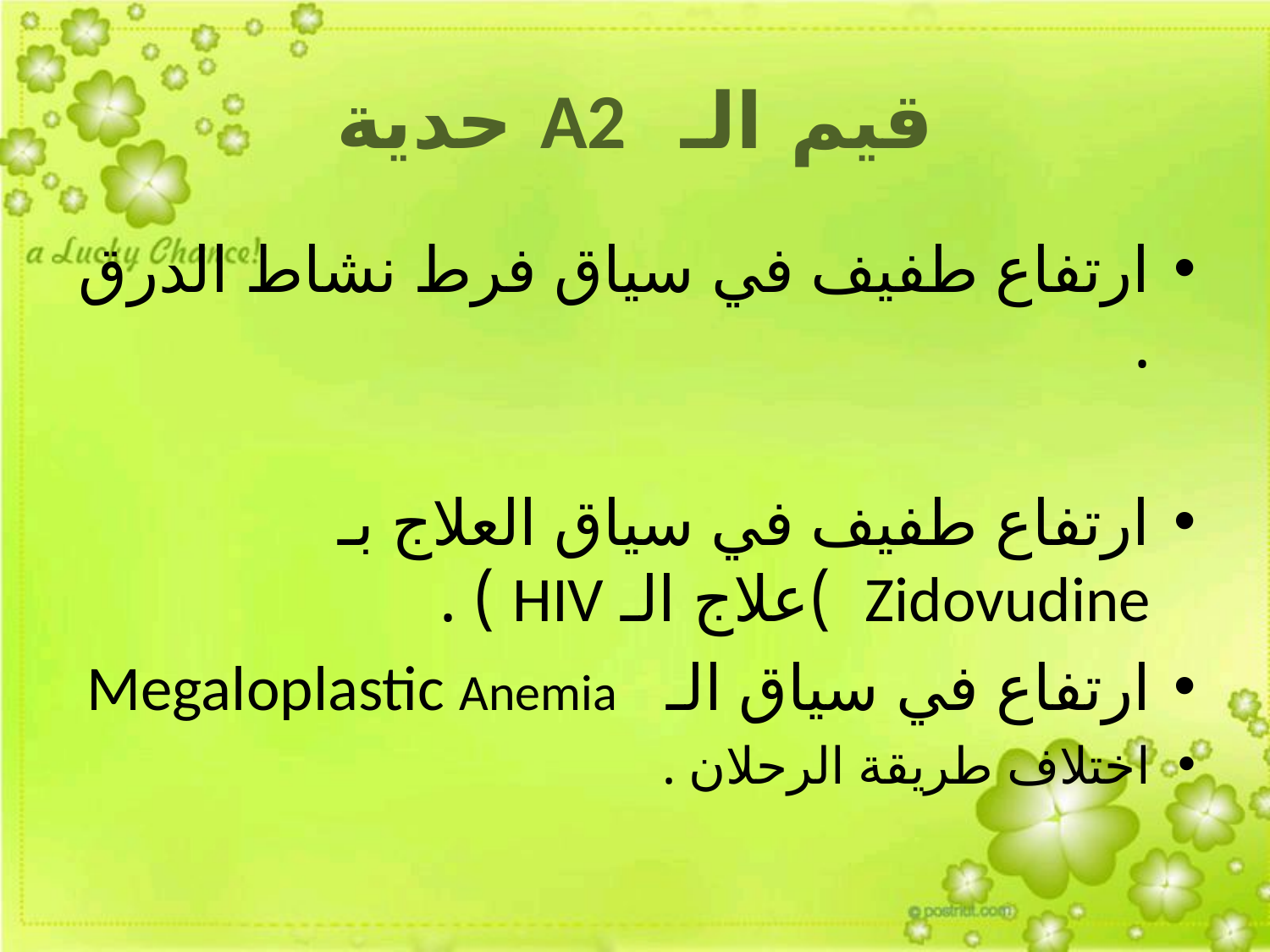

# قيم الـ  A2 حدية
ارتفاع طفيف في سياق فرط نشاط الدرق .

ارتفاع طفيف في سياق العلاج بـ Zidovudine  )علاج الـ HIV ) .
ارتفاع في سياق الـ   Megaloplastic Anemia
اختلاف طريقة الرحلان .